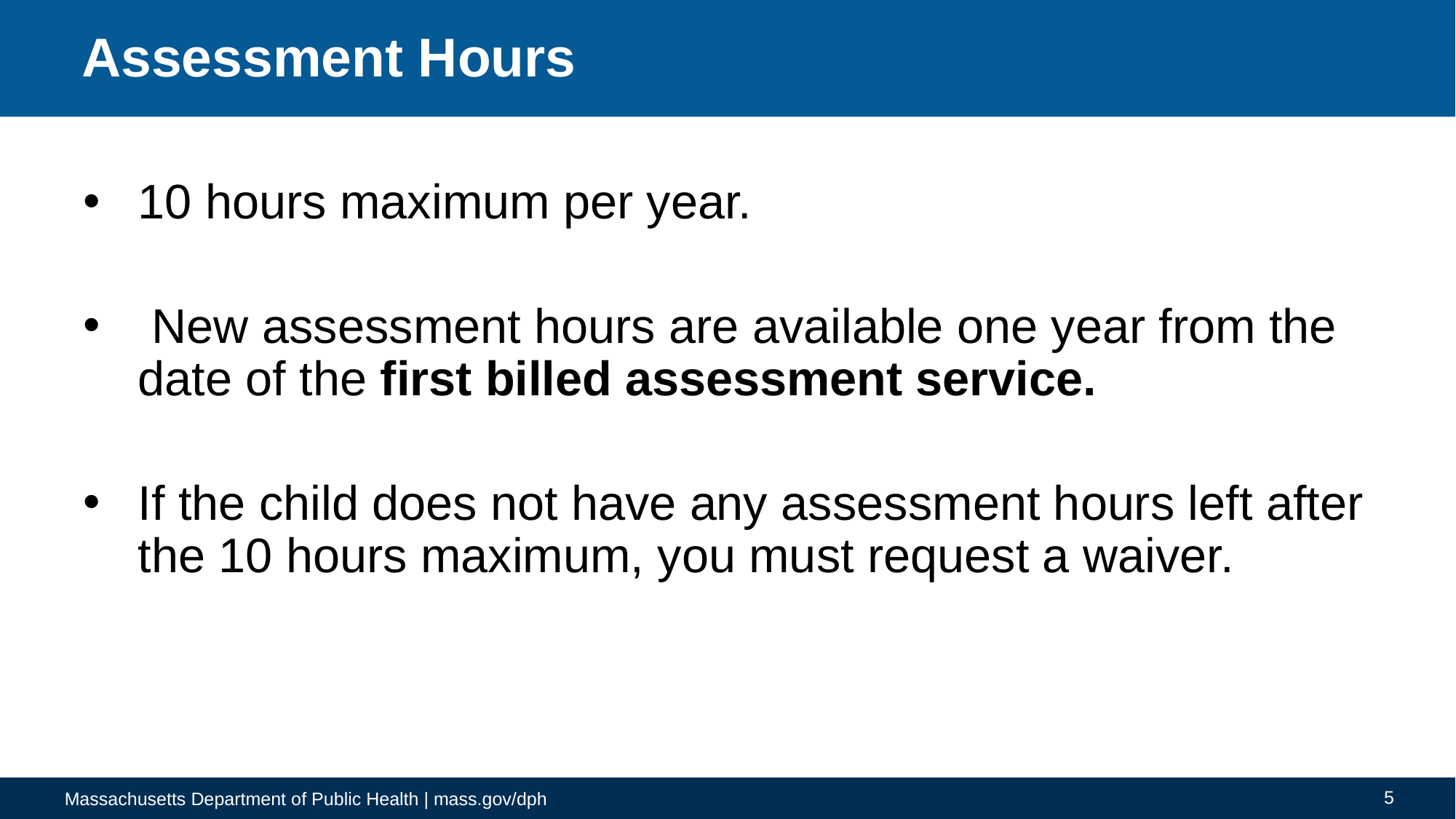

# Assessment Hours
10 hours maximum per year.

 New assessment hours are available one year from the date of the first billed assessment service.

If the child does not have any assessment hours left after the 10 hours maximum, you must request a waiver.

5